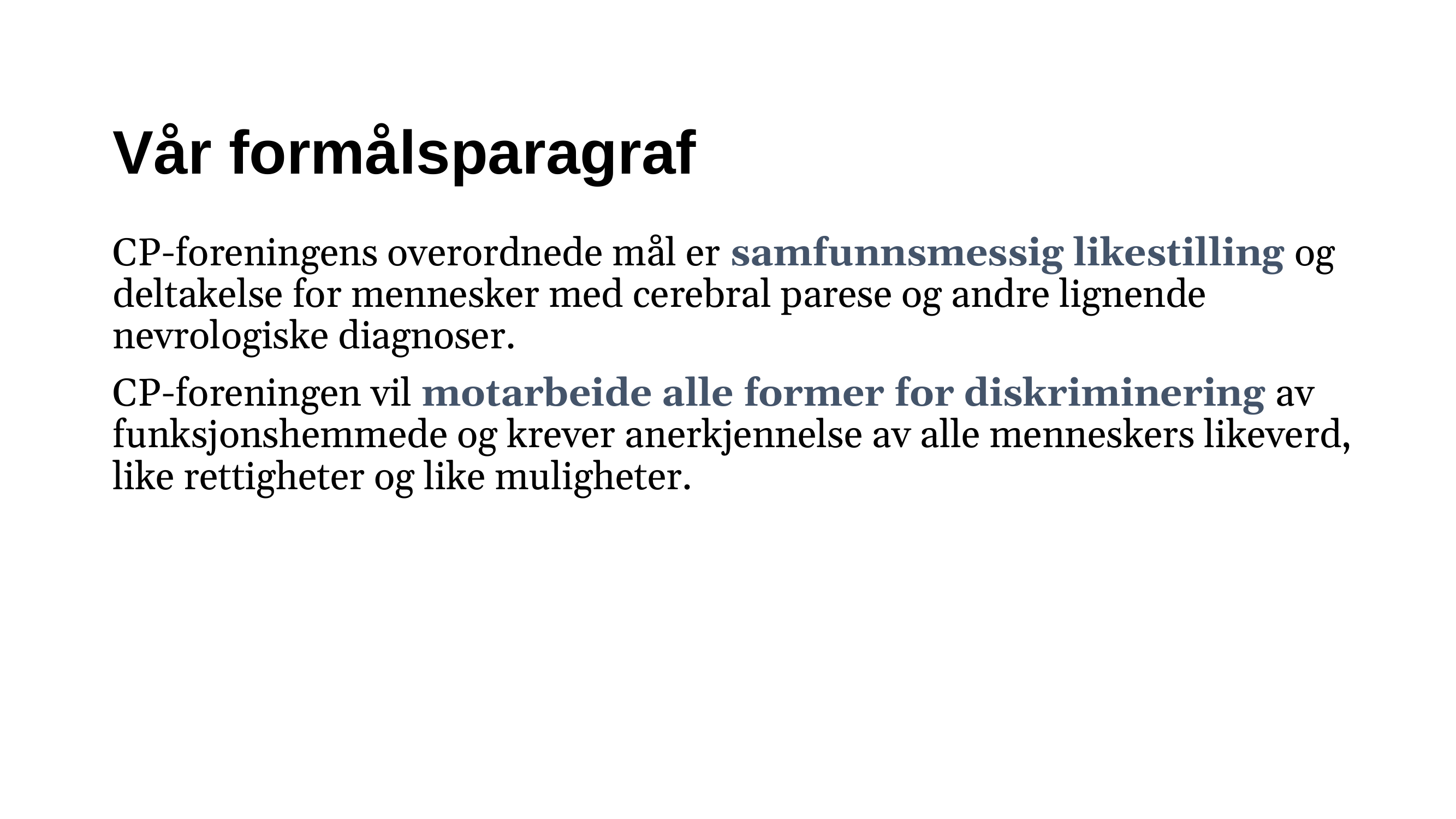

# Vår formålsparagraf
CP-foreningens overordnede mål er samfunnsmessig likestilling og deltakelse for mennesker med cerebral parese og andre lignende nevrologiske diagnoser.
CP-foreningen vil motarbeide alle former for diskriminering av funksjonshemmede og krever anerkjennelse av alle menneskers likeverd, like rettigheter og like muligheter.